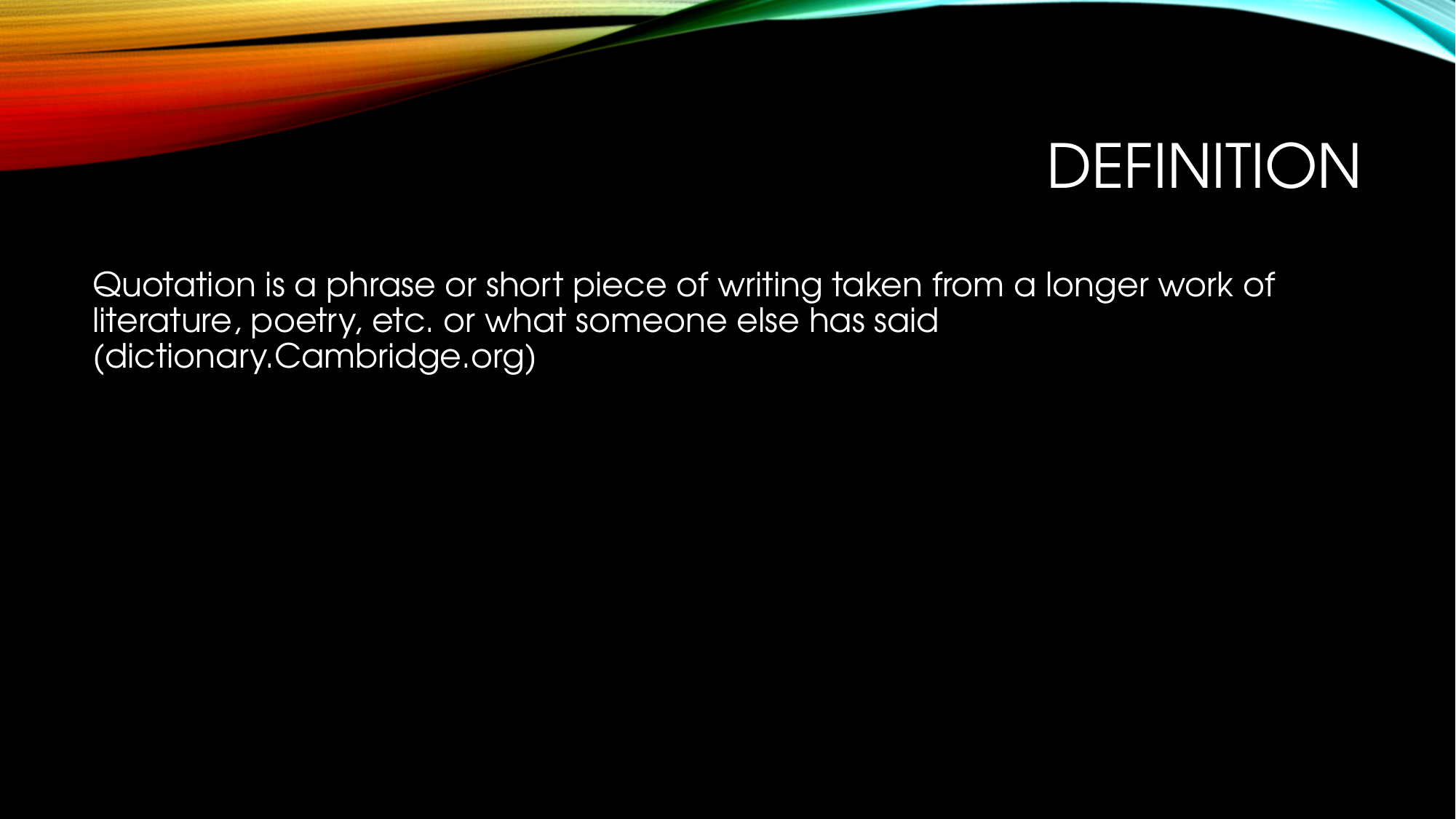

# Definition
Quotation is a phrase or short piece of writing taken from a longer work of literature, poetry, etc. or what someone else has said (dictionary.Cambridge.org)